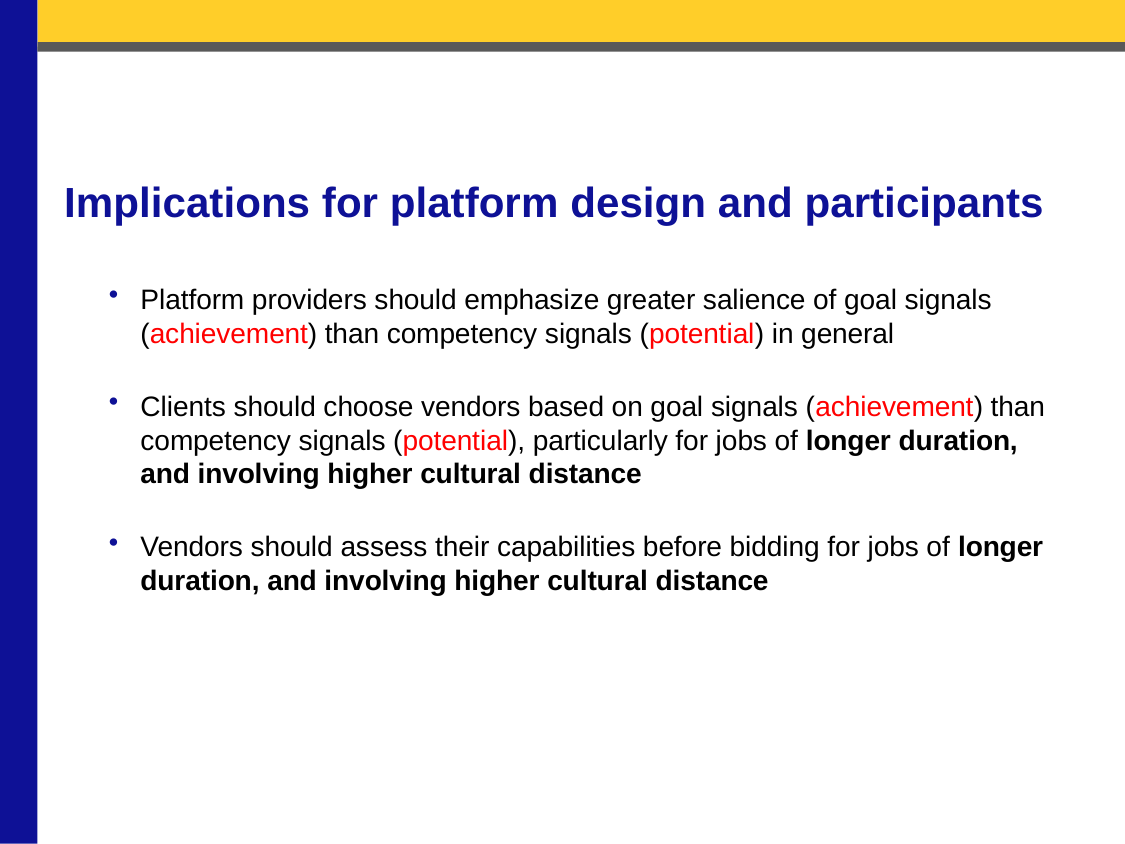

# Implications for platform design and participants
Platform providers should emphasize greater salience of goal signals (achievement) than competency signals (potential) in general

Clients should choose vendors based on goal signals (achievement) than competency signals (potential), particularly for jobs of longer duration, and involving higher cultural distance

Vendors should assess their capabilities before bidding for jobs of longer duration, and involving higher cultural distance